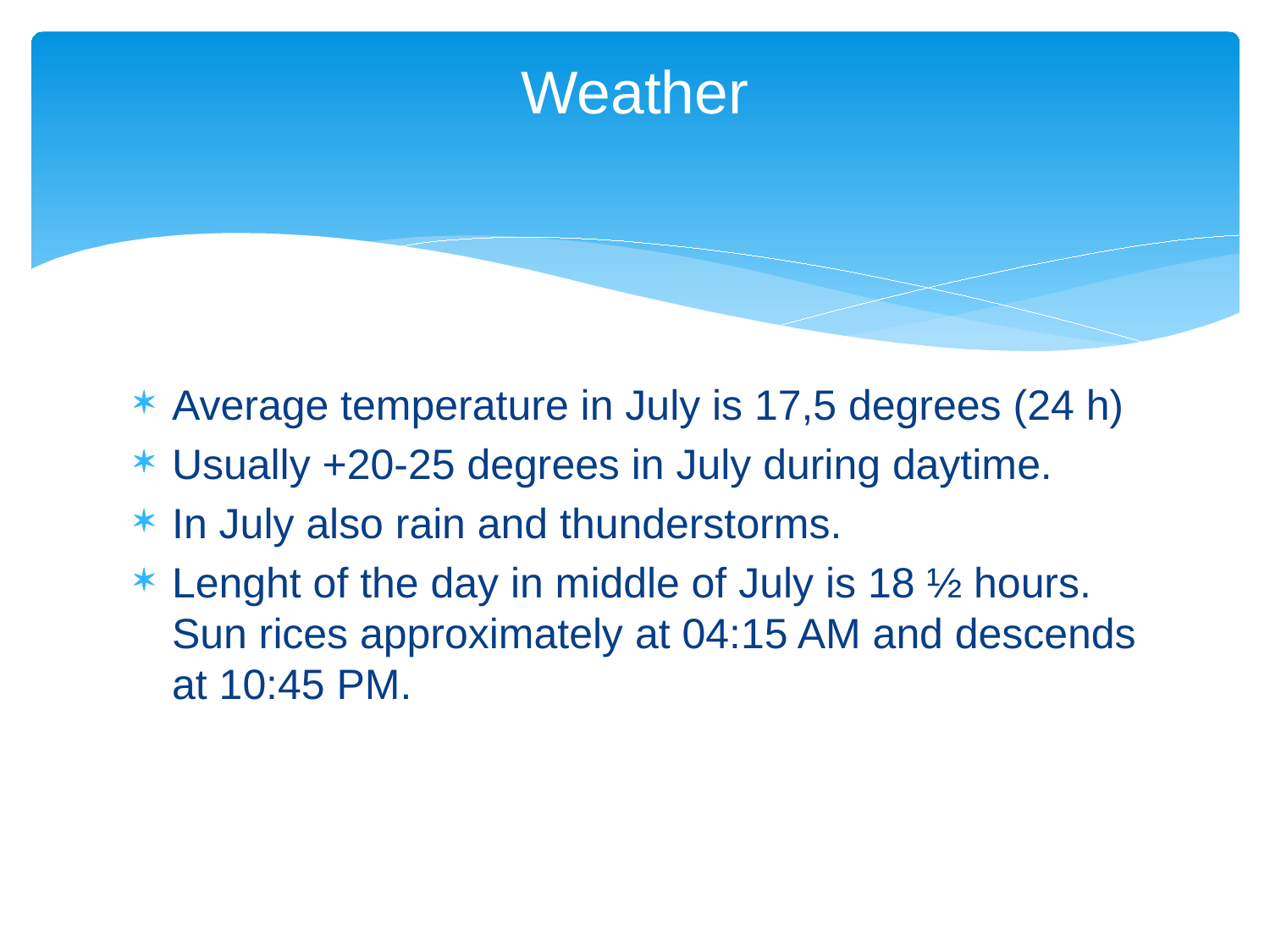

# Weather
Average temperature in July is 17,5 degrees (24 h)
Usually +20-25 degrees in July during daytime.
In July also rain and thunderstorms.
Lenght of the day in middle of July is 18 ½ hours. Sun rices approximately at 04:15 AM and descends at 10:45 PM.